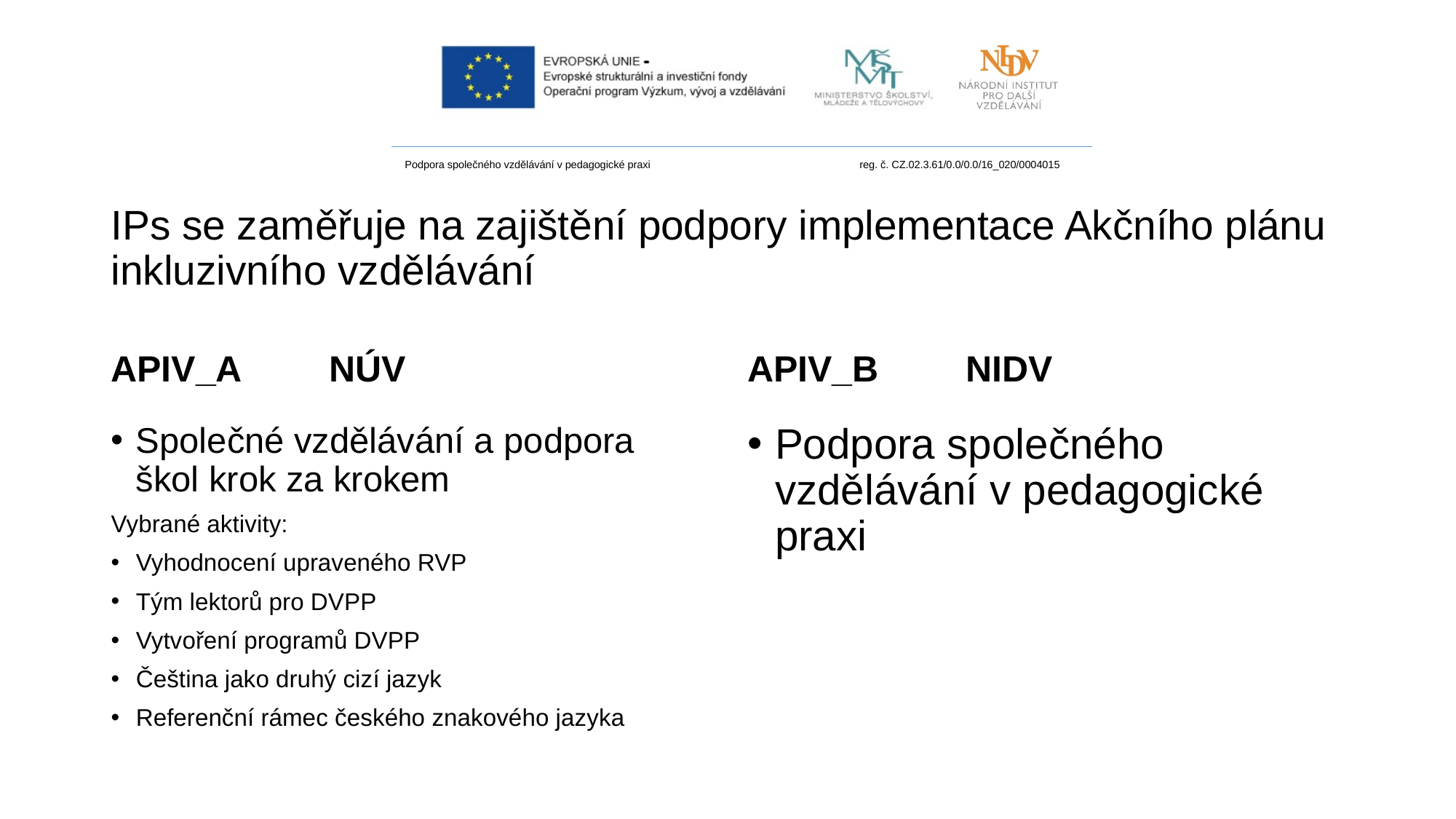

# IPs se zaměřuje na zajištění podpory implementace Akčního plánu inkluzivního vzdělávání
APIV_B 	NIDV
APIV_A  	NÚV
Společné vzdělávání a podpora škol krok za krokem
Vybrané aktivity:
Vyhodnocení upraveného RVP
Tým lektorů pro DVPP
Vytvoření programů DVPP
Čeština jako druhý cizí jazyk
Referenční rámec českého znakového jazyka

Podpora společného vzdělávání v pedagogické praxi